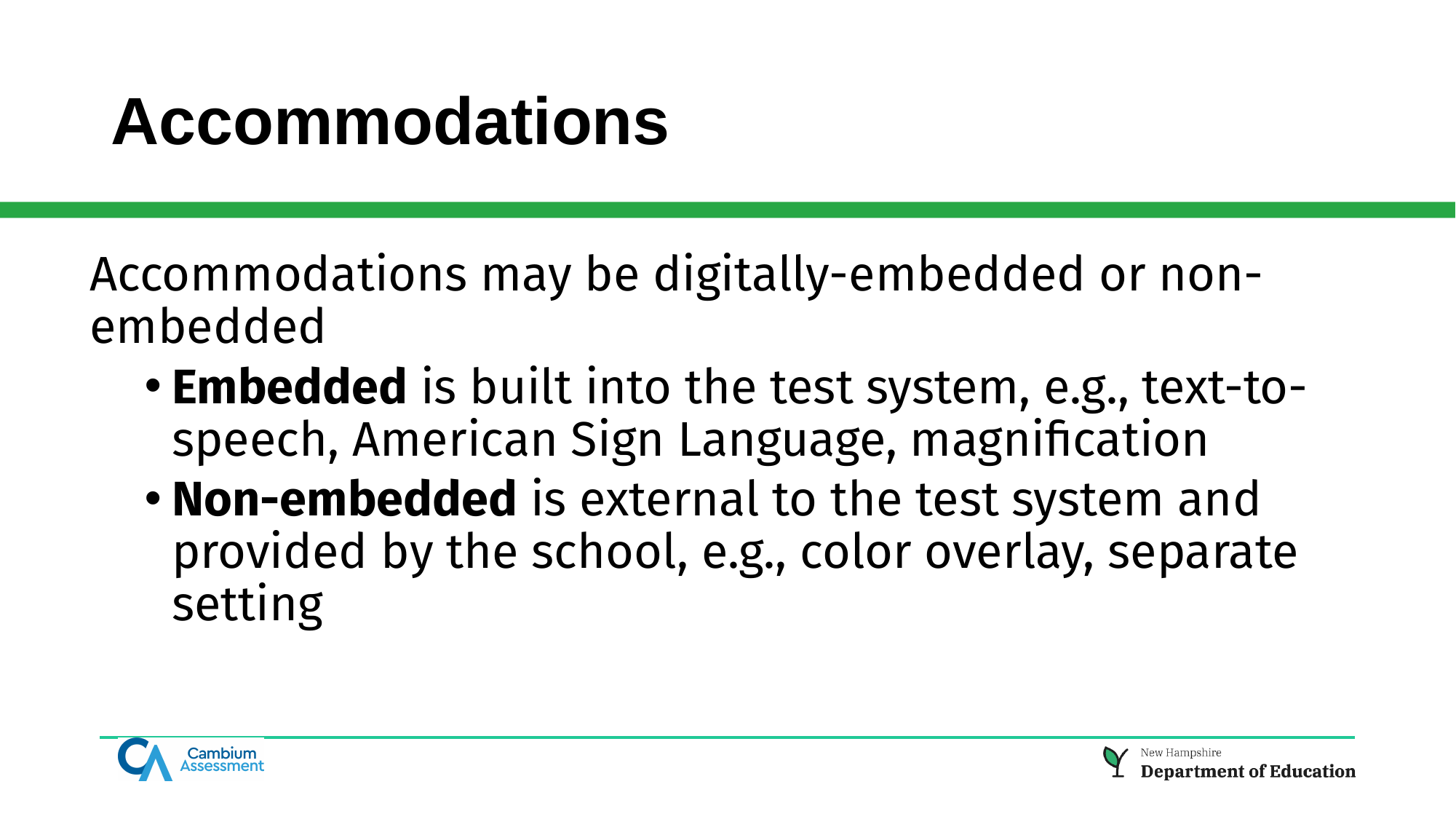

# Accommodations
Accommodations may be digitally-embedded or non-embedded
Embedded is built into the test system, e.g., text-to-speech, American Sign Language, magnification
Non-embedded is external to the test system and provided by the school, e.g., color overlay, separate setting